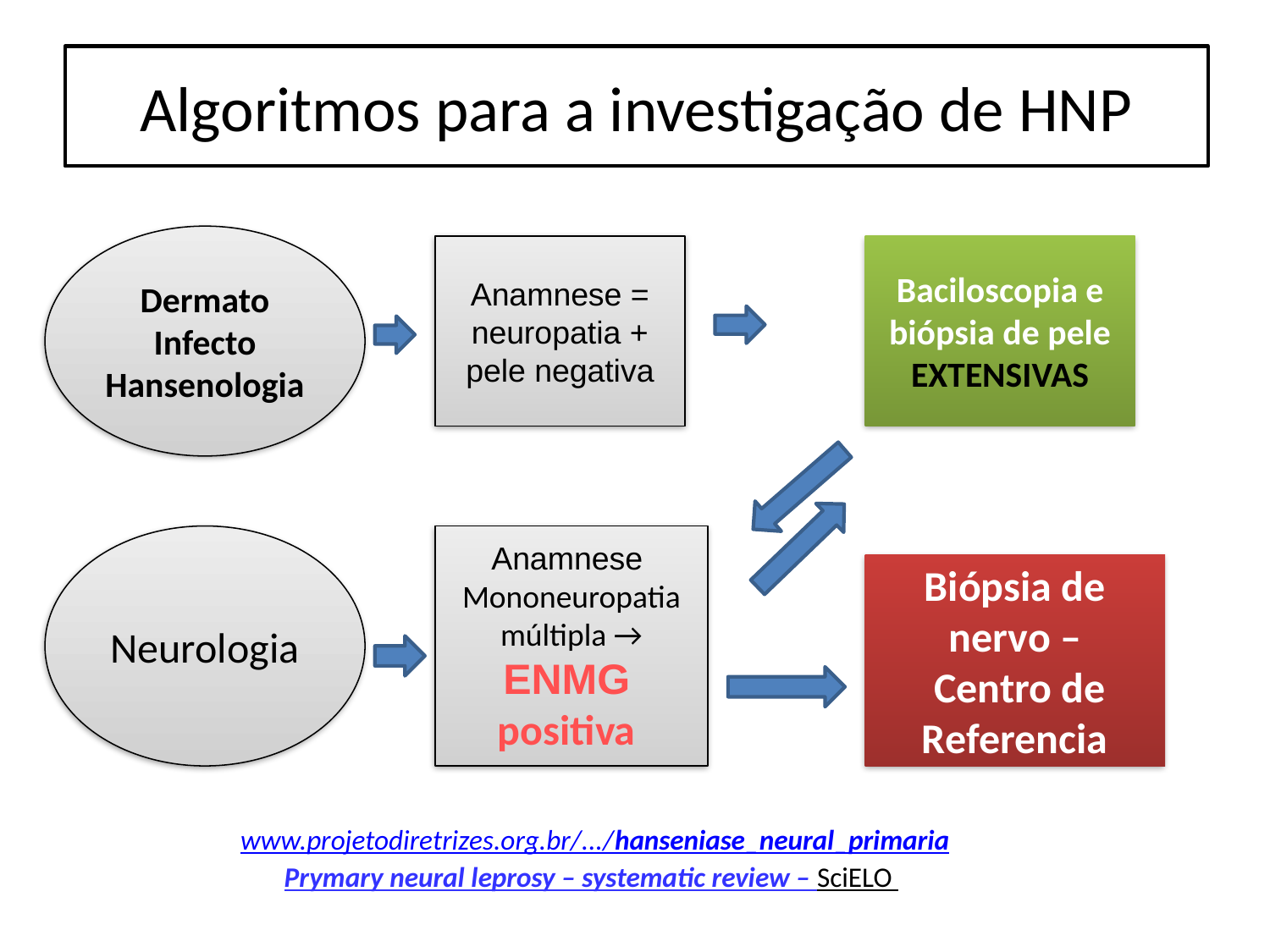

# Algoritmos para a investigação de HNP
Dermato
Infecto
Hansenologia
Anamnese = neuropatia + pele negativa
Baciloscopia e biópsia de pele
EXTENSIVAS

Neurologia
Anamnese
Mononeuropatia múltipla → ENMG  positiva
Biópsia de nervo –
 Centro de Referencia

www.projetodiretrizes.org.br/.../hanseniase_neural_primaria
Prymary neural leprosy – systematic review – SciELO